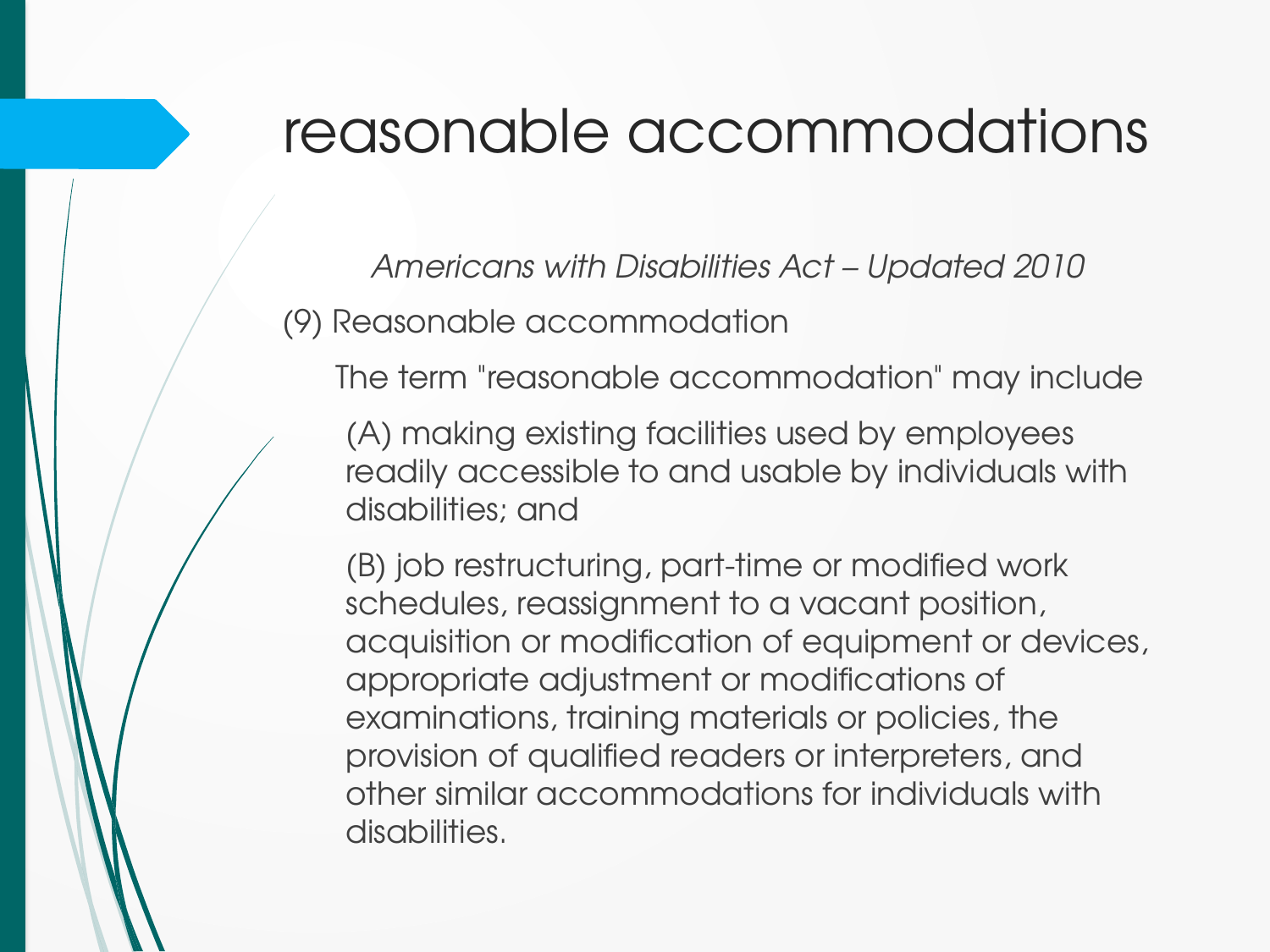

# reasonable accommodations
Americans with Disabilities Act – Updated 2010
(9) Reasonable accommodation
      The term "reasonable accommodation" may include
(A) making existing facilities used by employees readily accessible to and usable by individuals with disabilities; and
(B) job restructuring, part-time or modified work schedules, reassignment to a vacant position, acquisition or modification of equipment or devices, appropriate adjustment or modifications of examinations, training materials or policies, the provision of qualified readers or interpreters, and other similar accommodations for individuals with disabilities.